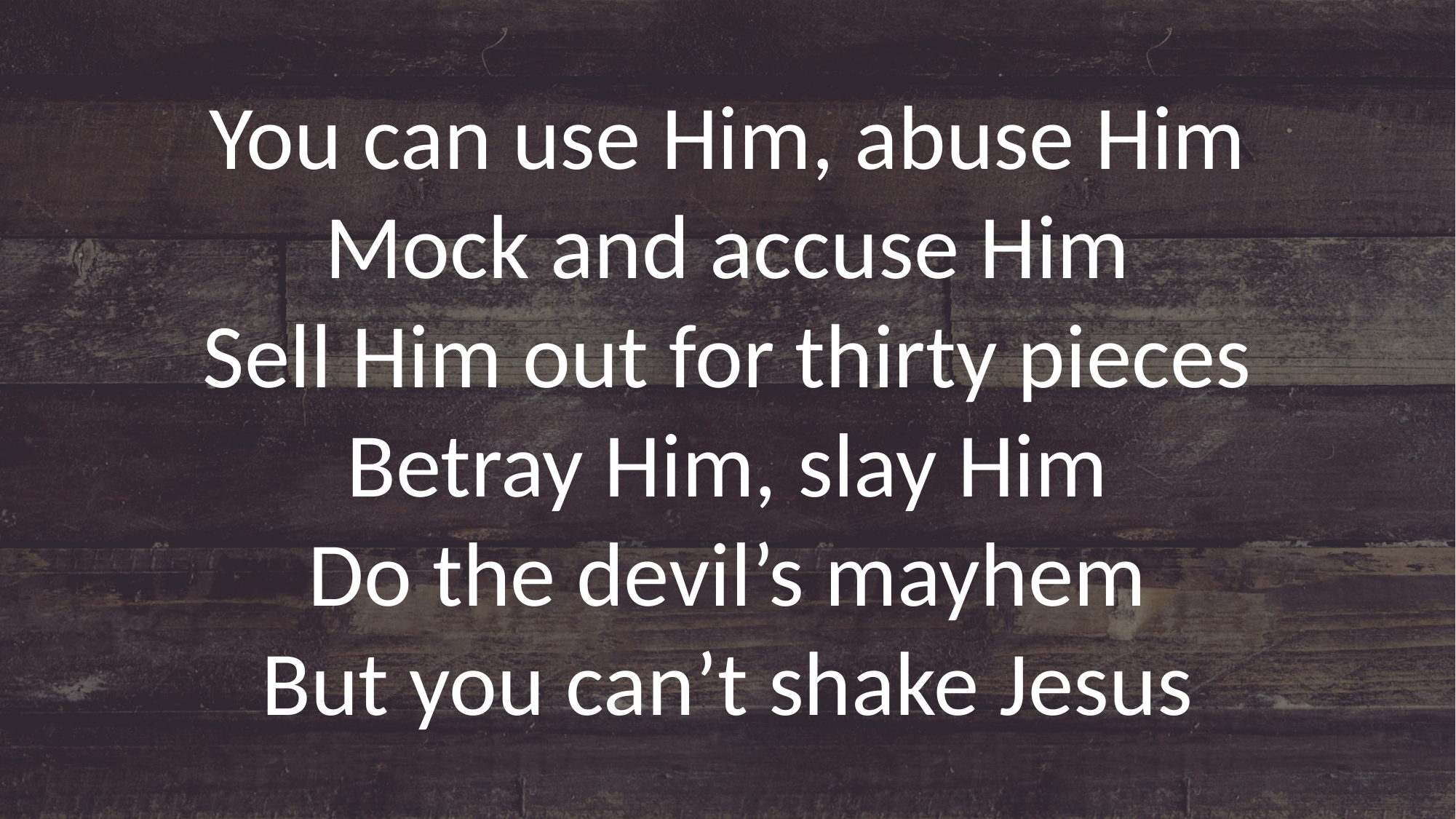

You can use Him, abuse Him
Mock and accuse Him
Sell Him out for thirty pieces
Betray Him, slay Him
Do the devil’s mayhem
But you can’t shake Jesus